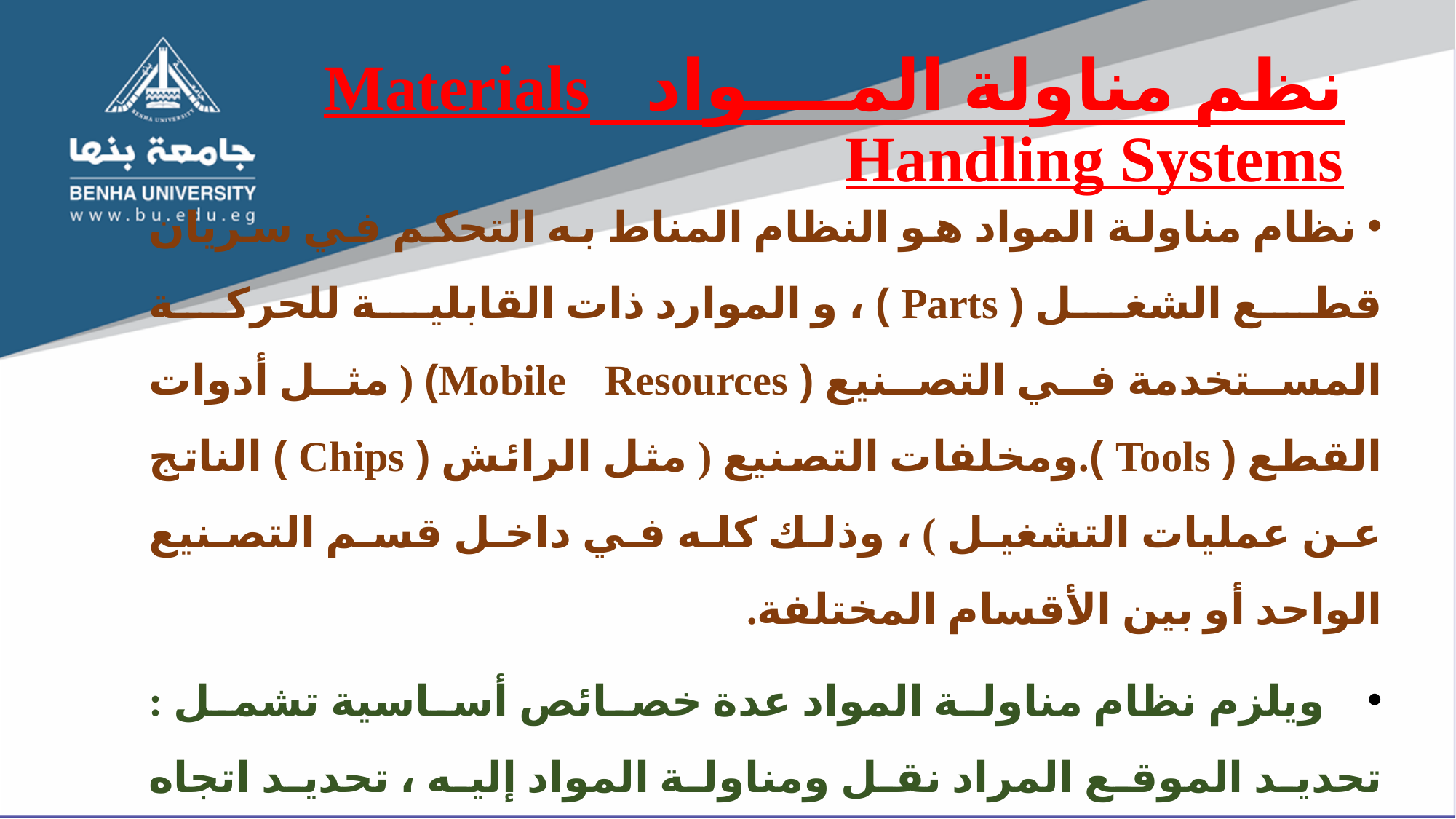

# نظم مناولة المــــواد   Materials Handling Systems
 نظام مناولة المواد هو النظام المناط به التحكم في سريان قطع الشغل ( Parts ) ، و الموارد ذات القابلية للحركة المستخدمة في التصنيع ( Mobile Resources) ( مثل أدوات القطع ( Tools ).ومخلفات التصنيع ( مثل الرائش ( Chips ) الناتج عن عمليات التشغيل ) ، وذلك كله في داخل قسم التصنيع الواحد أو بين الأقسام المختلفة.
    ويلزم نظام مناولة المواد عدة خصائص أساسية تشمل : تحديد الموقع المراد نقل ومناولة المواد إليه ، تحديد اتجاه قطعة الشغل عند المناولة ، تحديد الكمية المطلوب مناولتها ، تحديد توقيت المناولة ، الاختيار الصحيح للقطع المراد مناولتها ، و المسار الذي تسلكه عملية المناولة.